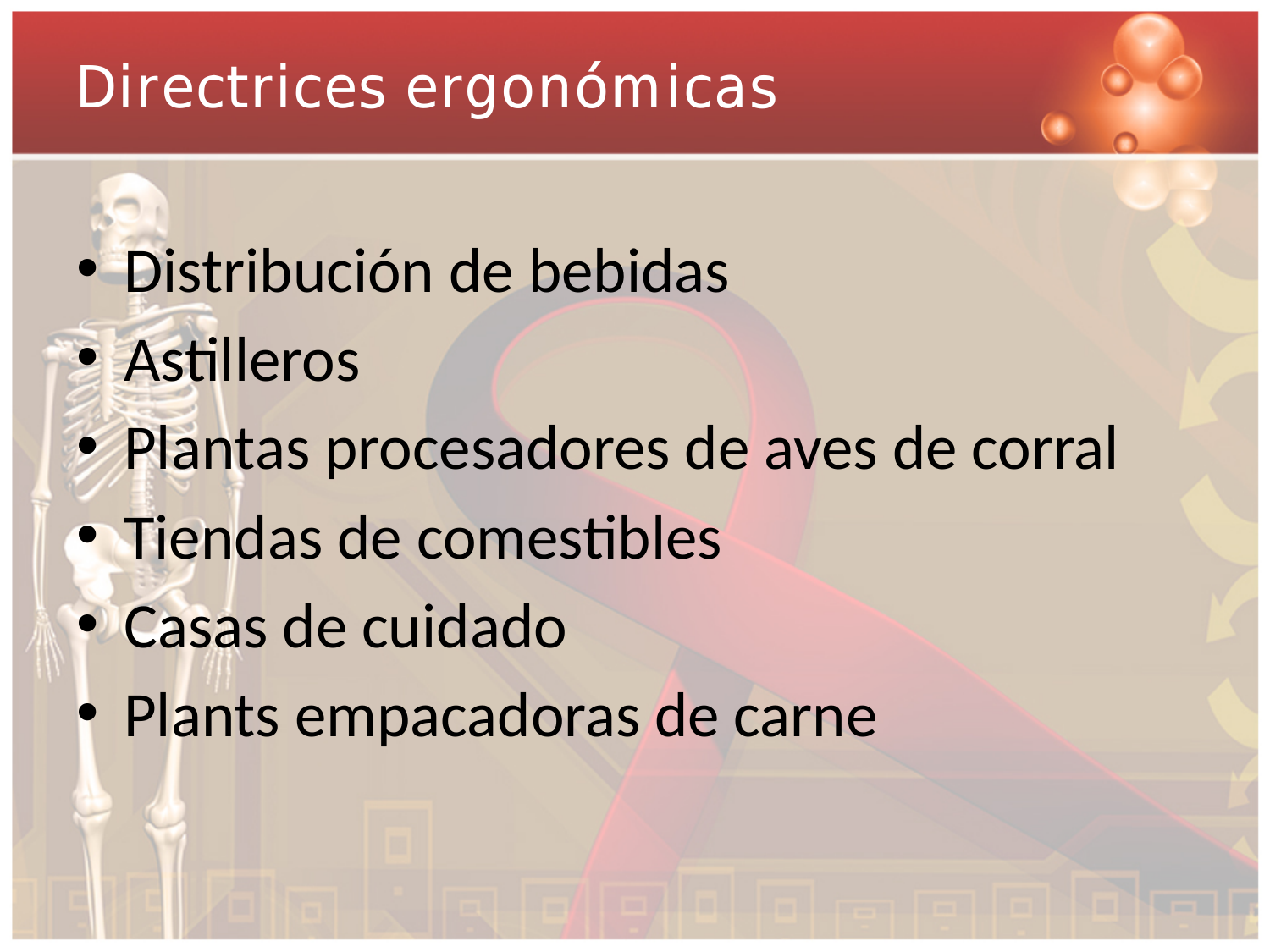

# Directrices ergonómicas
Distribución de bebidas
Astilleros
Plantas procesadores de aves de corral
Tiendas de comestibles
Casas de cuidado
Plants empacadoras de carne